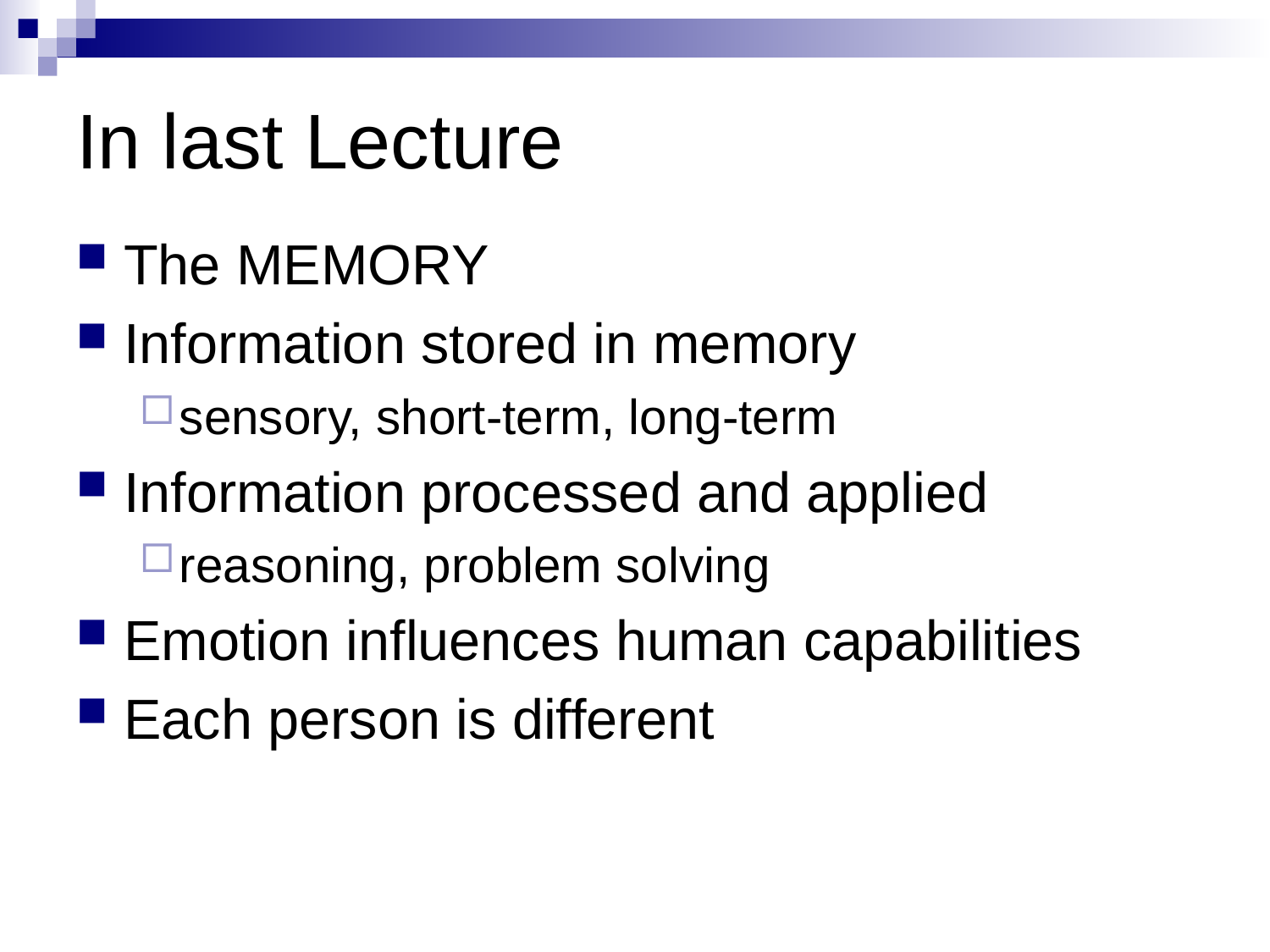

# In last Lecture
The MEMORY
Information stored in memory
sensory, short-term, long-term
Information processed and applied
reasoning, problem solving
Emotion influences human capabilities
Each person is different